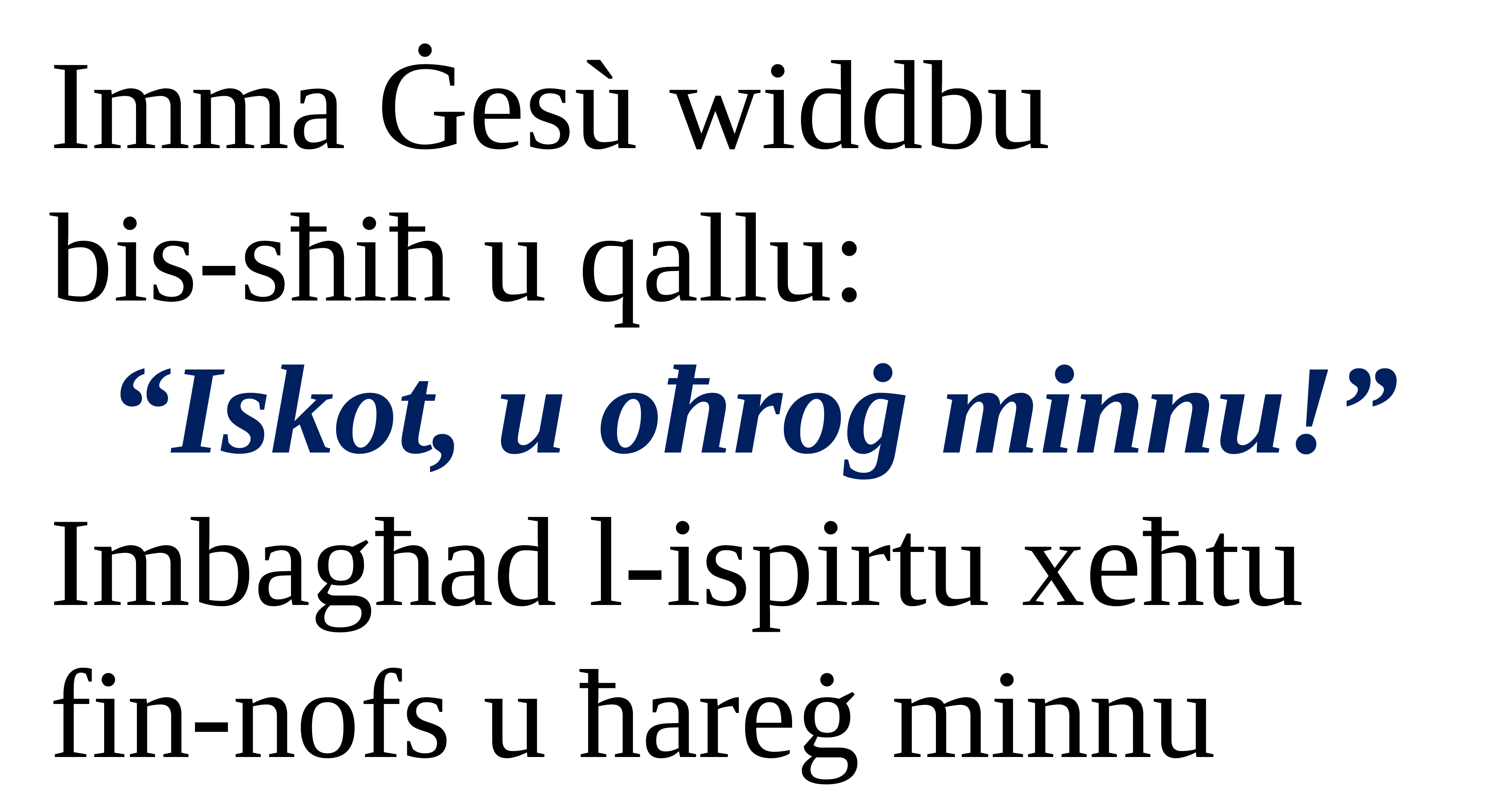

Imma Ġesù widdbu
bis-sħiħ u qallu:
“Iskot, u oħroġ minnu!”
Imbagħad l-ispirtu xeħtu
fin-nofs u ħareġ minnu